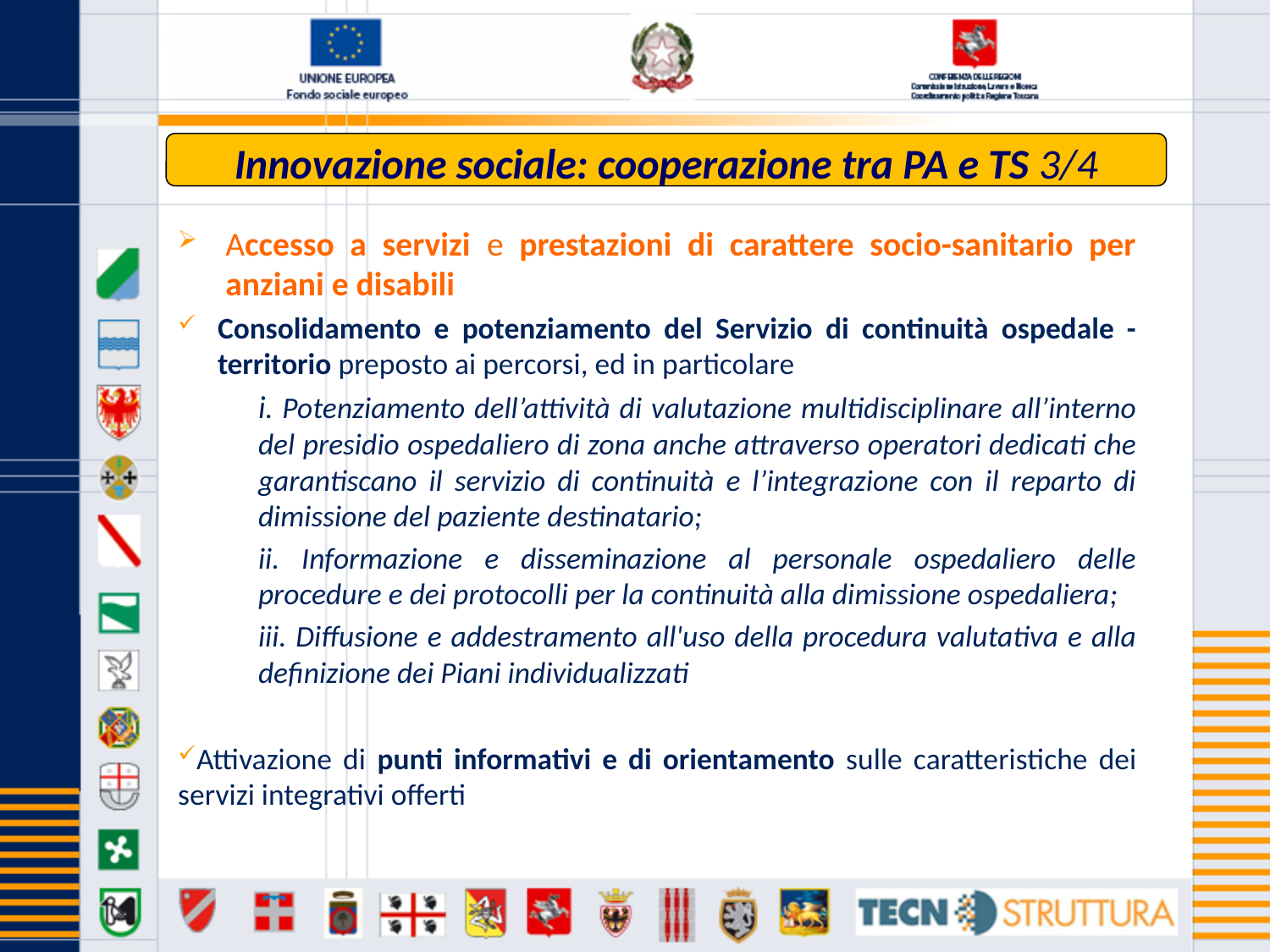

Innovazione sociale: cooperazione tra PA e TS 3/4
Accesso a servizi e prestazioni di carattere socio-sanitario per anziani e disabili
Consolidamento e potenziamento del Servizio di continuità ospedale - territorio preposto ai percorsi, ed in particolare
i. Potenziamento dell’attività di valutazione multidisciplinare all’interno del presidio ospedaliero di zona anche attraverso operatori dedicati che garantiscano il servizio di continuità e l’integrazione con il reparto di dimissione del paziente destinatario;
ii. Informazione e disseminazione al personale ospedaliero delle procedure e dei protocolli per la continuità alla dimissione ospedaliera;
iii. Diffusione e addestramento all'uso della procedura valutativa e alla definizione dei Piani individualizzati

Attivazione di punti informativi e di orientamento sulle caratteristiche dei servizi integrativi offerti